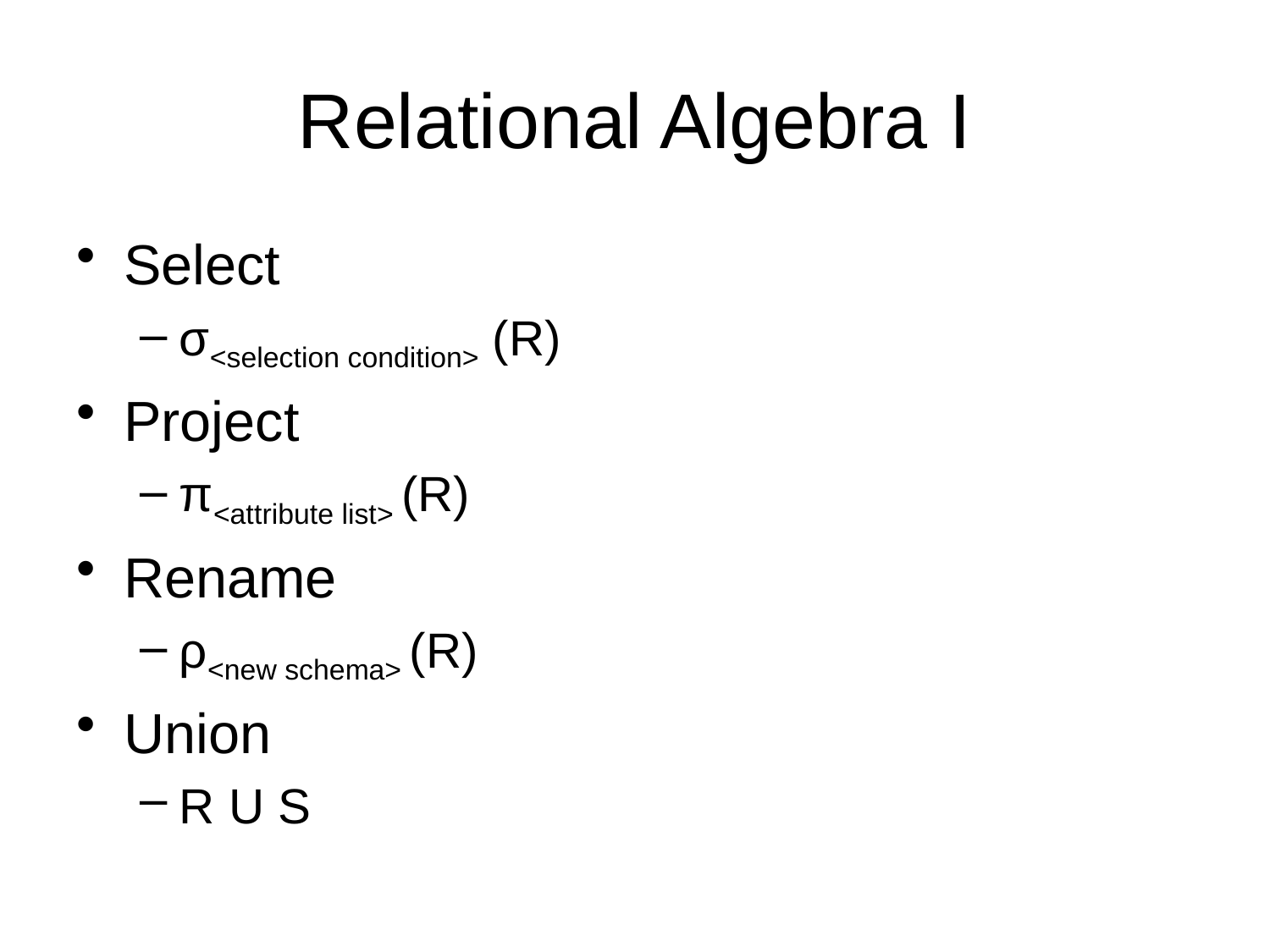

# Relational Algebra I
Select
σ<selection condition> (R)
Project
π<attribute list> (R)
Rename
ρ<new schema> (R)
Union
R U S